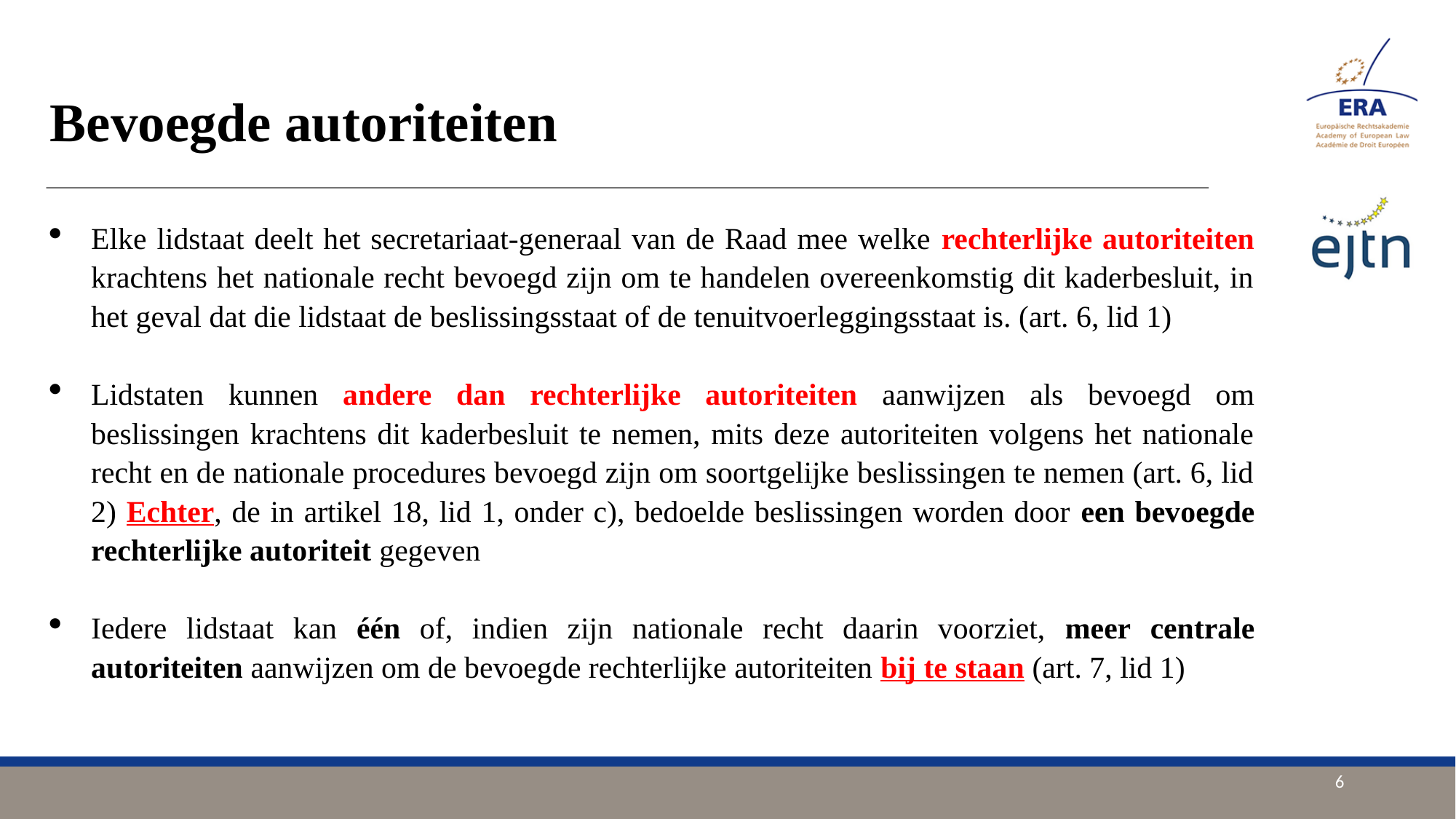

# Bevoegde autoriteiten
Elke lidstaat deelt het secretariaat-generaal van de Raad mee welke rechterlijke autoriteiten krachtens het nationale recht bevoegd zijn om te handelen overeenkomstig dit kaderbesluit, in het geval dat die lidstaat de beslissingsstaat of de tenuitvoerleggingsstaat is. (art. 6, lid 1)

Lidstaten kunnen andere dan rechterlijke autoriteiten aanwijzen als bevoegd om beslissingen krachtens dit kaderbesluit te nemen, mits deze autoriteiten volgens het nationale recht en de nationale procedures bevoegd zijn om soortgelijke beslissingen te nemen (art. 6, lid 2) Echter, de in artikel 18, lid 1, onder c), bedoelde beslissingen worden door een bevoegde rechterlijke autoriteit gegeven

Iedere lidstaat kan één of, indien zijn nationale recht daarin voorziet, meer centrale autoriteiten aanwijzen om de bevoegde rechterlijke autoriteiten bij te staan (art. 7, lid 1)

6